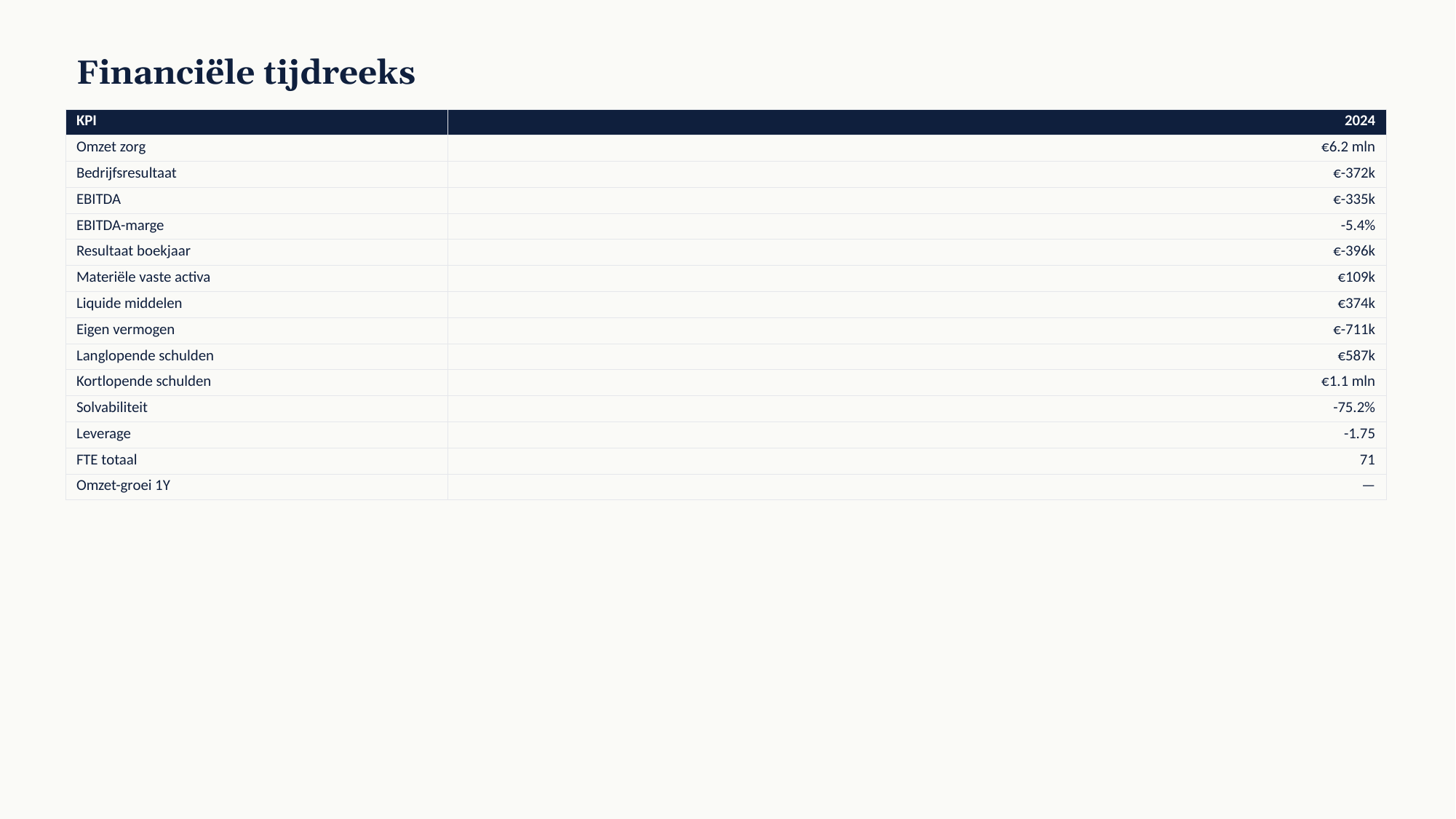

Financiële tijdreeks
| KPI | 2024 |
| --- | --- |
| Omzet zorg | €6.2 mln |
| Bedrijfsresultaat | €-372k |
| EBITDA | €-335k |
| EBITDA-marge | -5.4% |
| Resultaat boekjaar | €-396k |
| Materiële vaste activa | €109k |
| Liquide middelen | €374k |
| Eigen vermogen | €-711k |
| Langlopende schulden | €587k |
| Kortlopende schulden | €1.1 mln |
| Solvabiliteit | -75.2% |
| Leverage | -1.75 |
| FTE totaal | 71 |
| Omzet-groei 1Y | — |